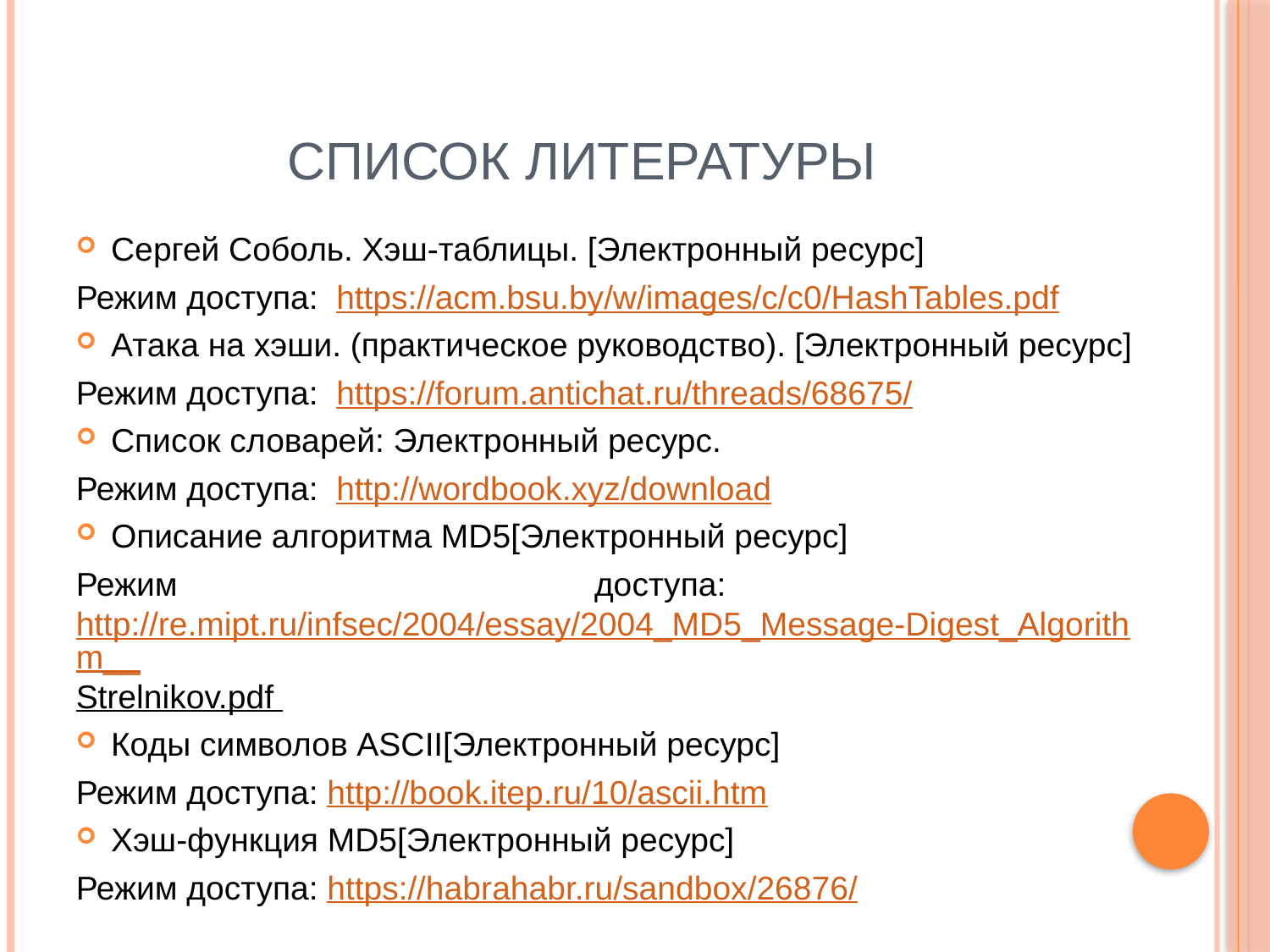

# Список литературы
Сергей Соболь. Хэш-таблицы. [Электронный ресурс]
Режим доступа:  https://acm.bsu.by/w/images/c/c0/HashTables.pdf
Атака на хэши. (практическое руководство). [Электронный ресурс]
Режим доступа:  https://forum.antichat.ru/threads/68675/
Список словарей: Электронный ресурс.
Режим доступа:  http://wordbook.xyz/download
Описание алгоритма MD5[Электронный ресурс]
Режим доступа:  http://re.mipt.ru/infsec/2004/essay/2004_MD5_Message-Digest_Algorithm__Strelnikov.pdf
Коды символов ASCII[Электронный ресурс]
Режим доступа: http://book.itep.ru/10/ascii.htm
Хэш-функция MD5[Электронный ресурс]
Режим доступа: https://habrahabr.ru/sandbox/26876/